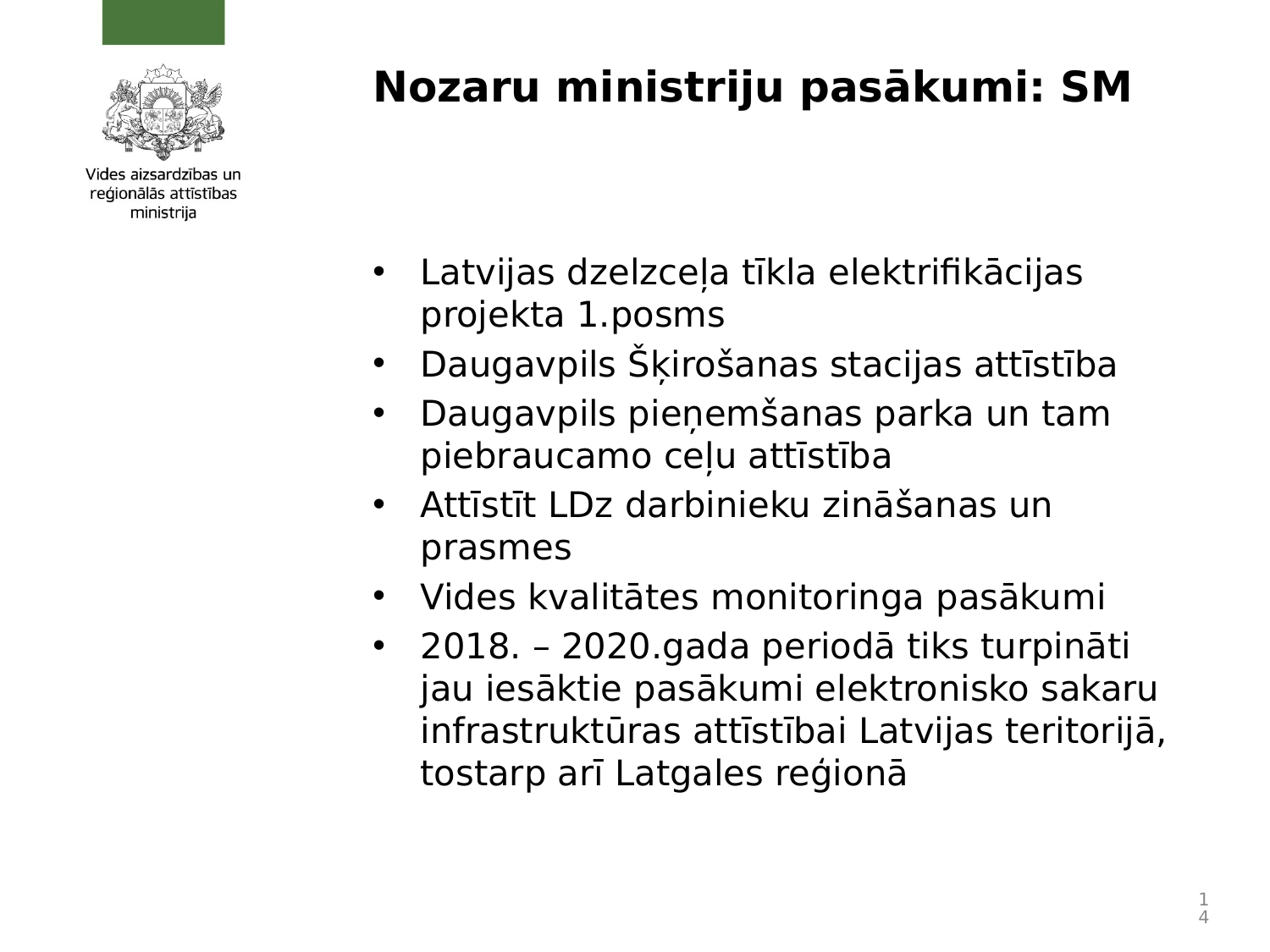

# Nozaru ministriju pasākumi: SM
Latvijas dzelzceļa tīkla elektrifikācijas projekta 1.posms
Daugavpils Šķirošanas stacijas attīstība
Daugavpils pieņemšanas parka un tam piebraucamo ceļu attīstība
Attīstīt LDz darbinieku zināšanas un prasmes
Vides kvalitātes monitoringa pasākumi
2018. – 2020.gada periodā tiks turpināti jau iesāktie pasākumi elektronisko sakaru infrastruktūras attīstībai Latvijas teritorijā, tostarp arī Latgales reģionā

14